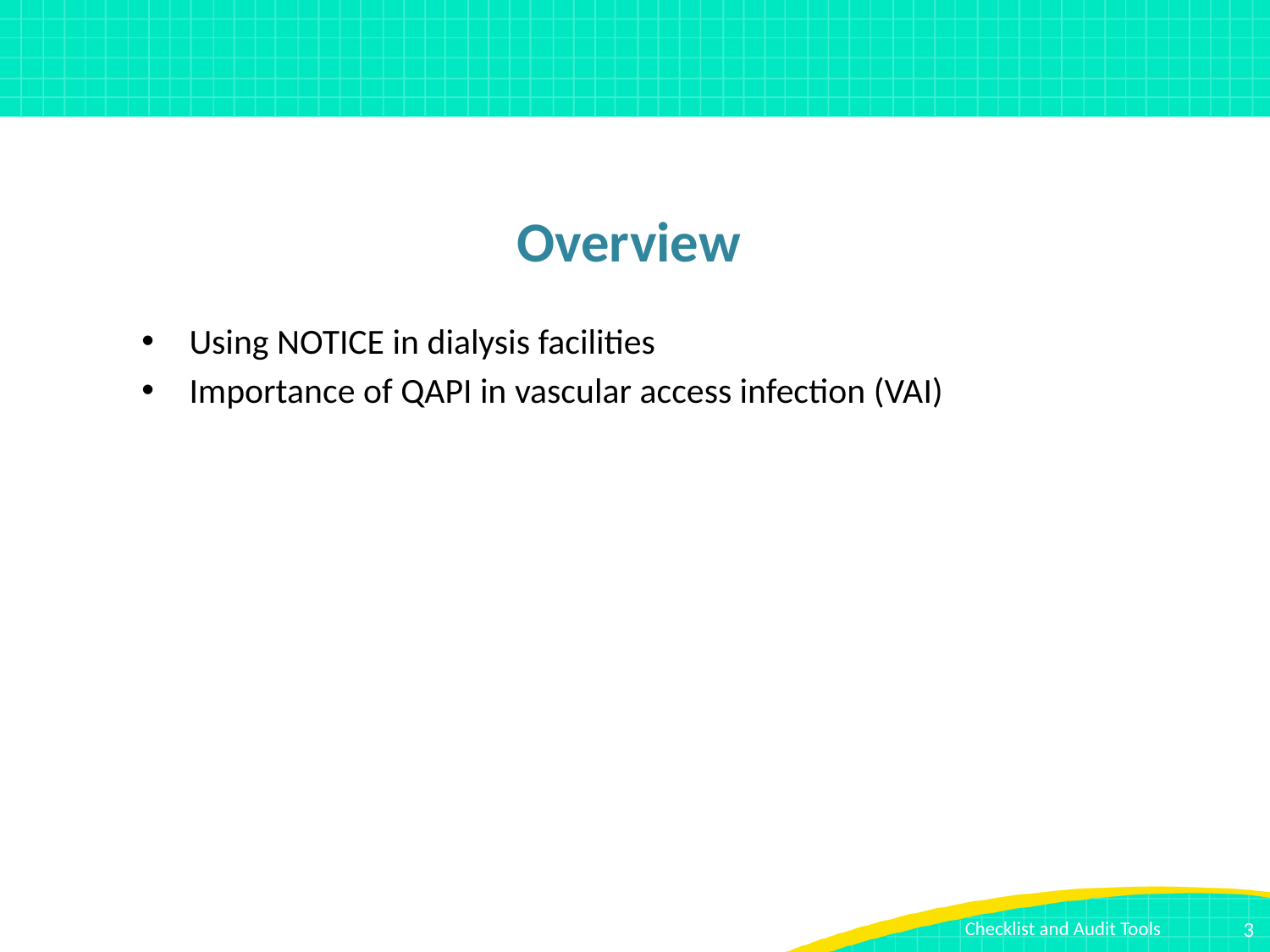

# Overview
Using NOTICE in dialysis facilities
Importance of QAPI in vascular access infection (VAI)

3